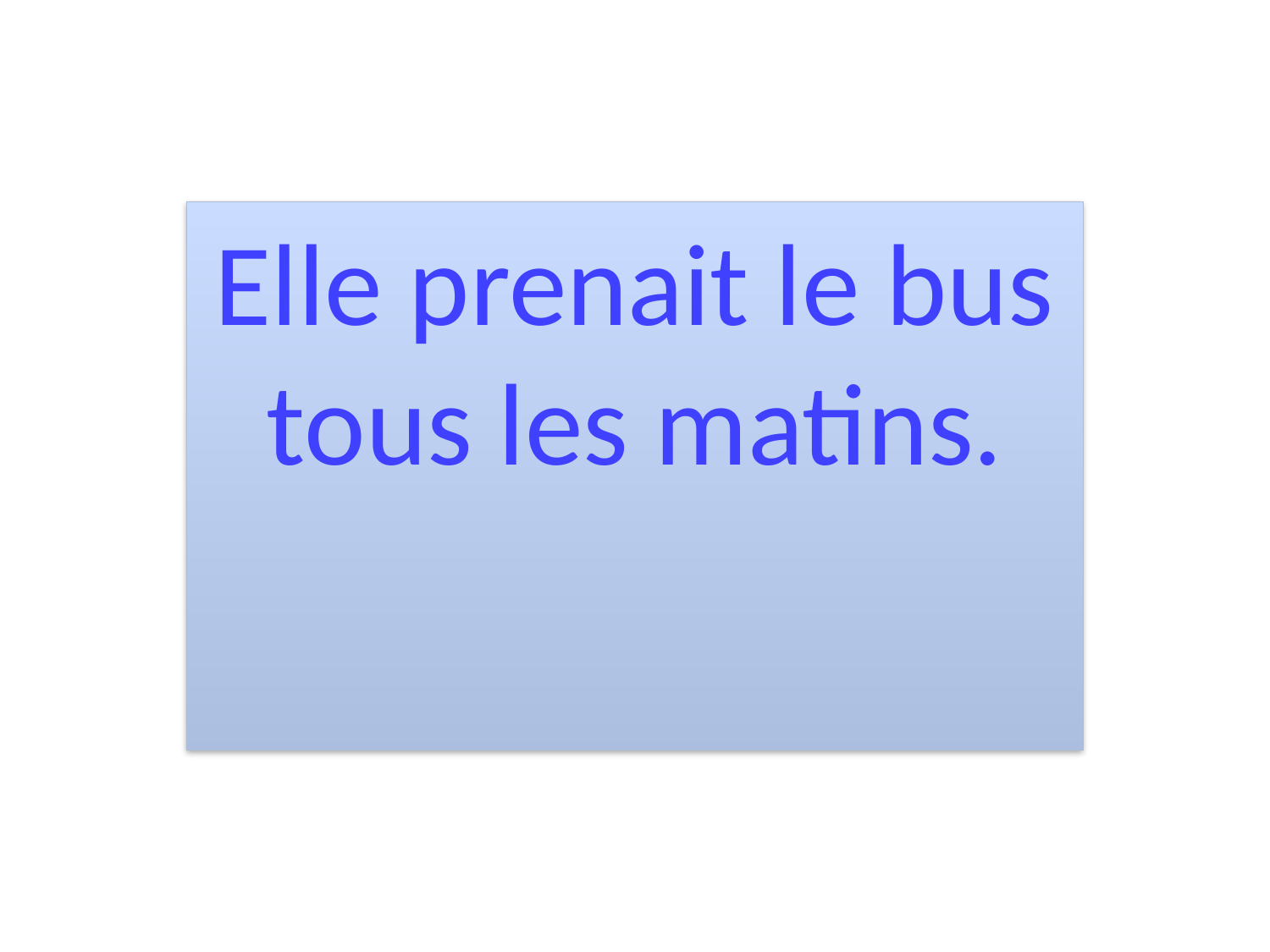

Elle prenait le bus tous les matins.